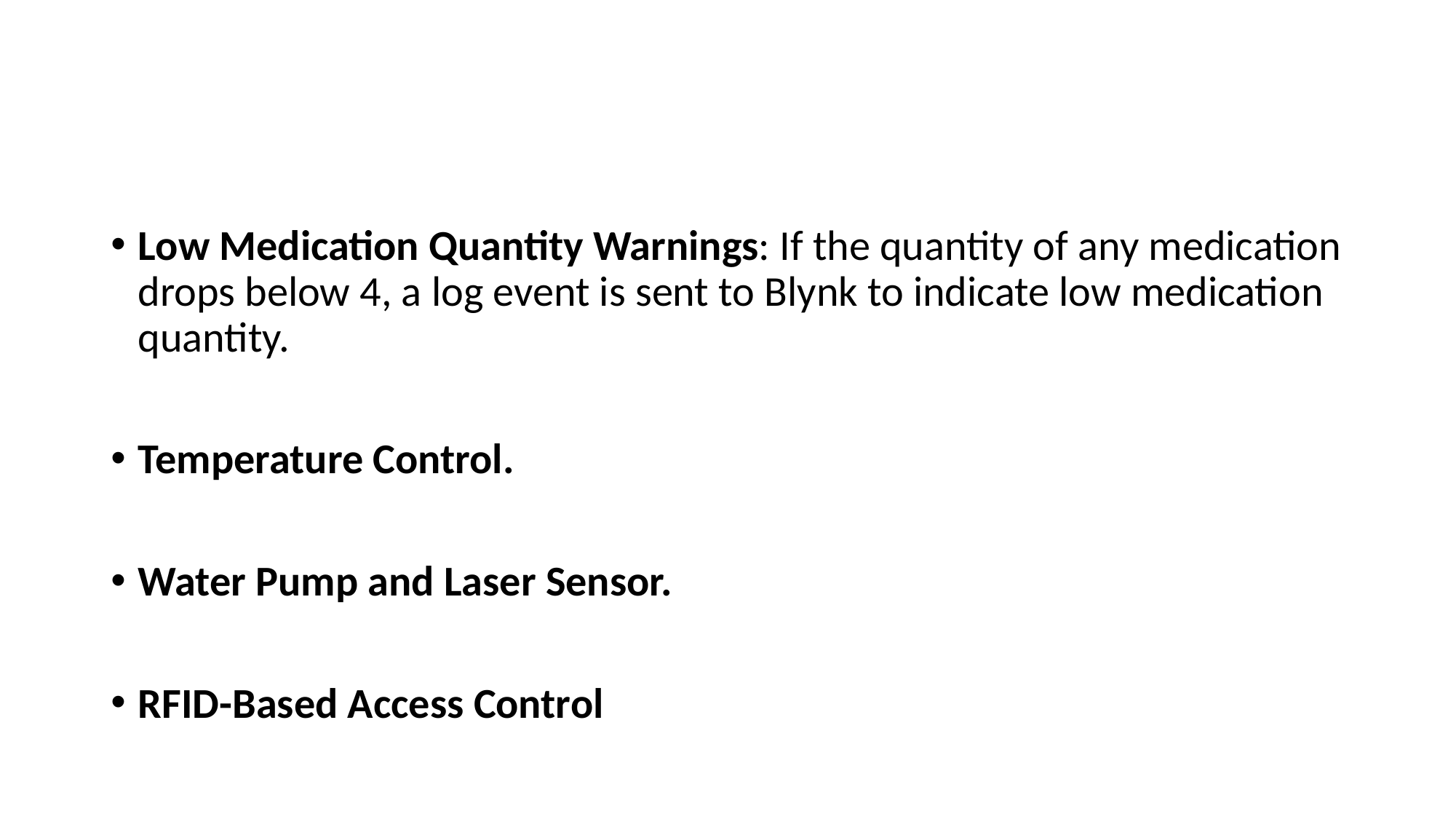

Low Medication Quantity Warnings: If the quantity of any medication drops below 4, a log event is sent to Blynk to indicate low medication quantity.

Temperature Control.

Water Pump and Laser Sensor.

RFID-Based Access Control